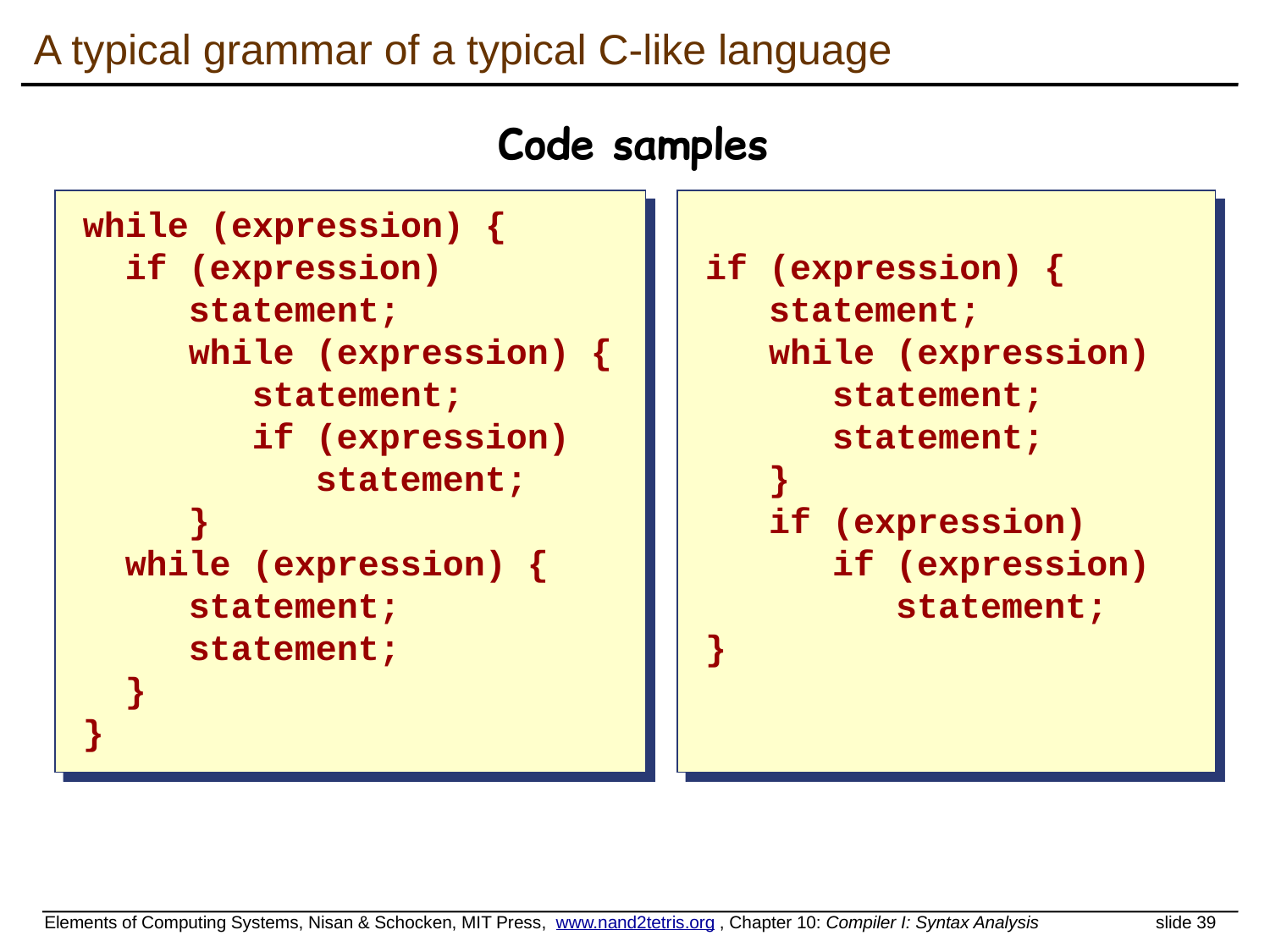

# A typical grammar of a typical C-like language
Code samples
while (expression) {
  if (expression)
     statement;
     while (expression) {
        statement;
        if (expression)
           statement;
     }
  while (expression) {
     statement;
     statement;
  }
}

if (expression) {
   statement;
   while (expression)
      statement;
      statement;
   }
   if (expression)
      if (expression)
         statement;
}